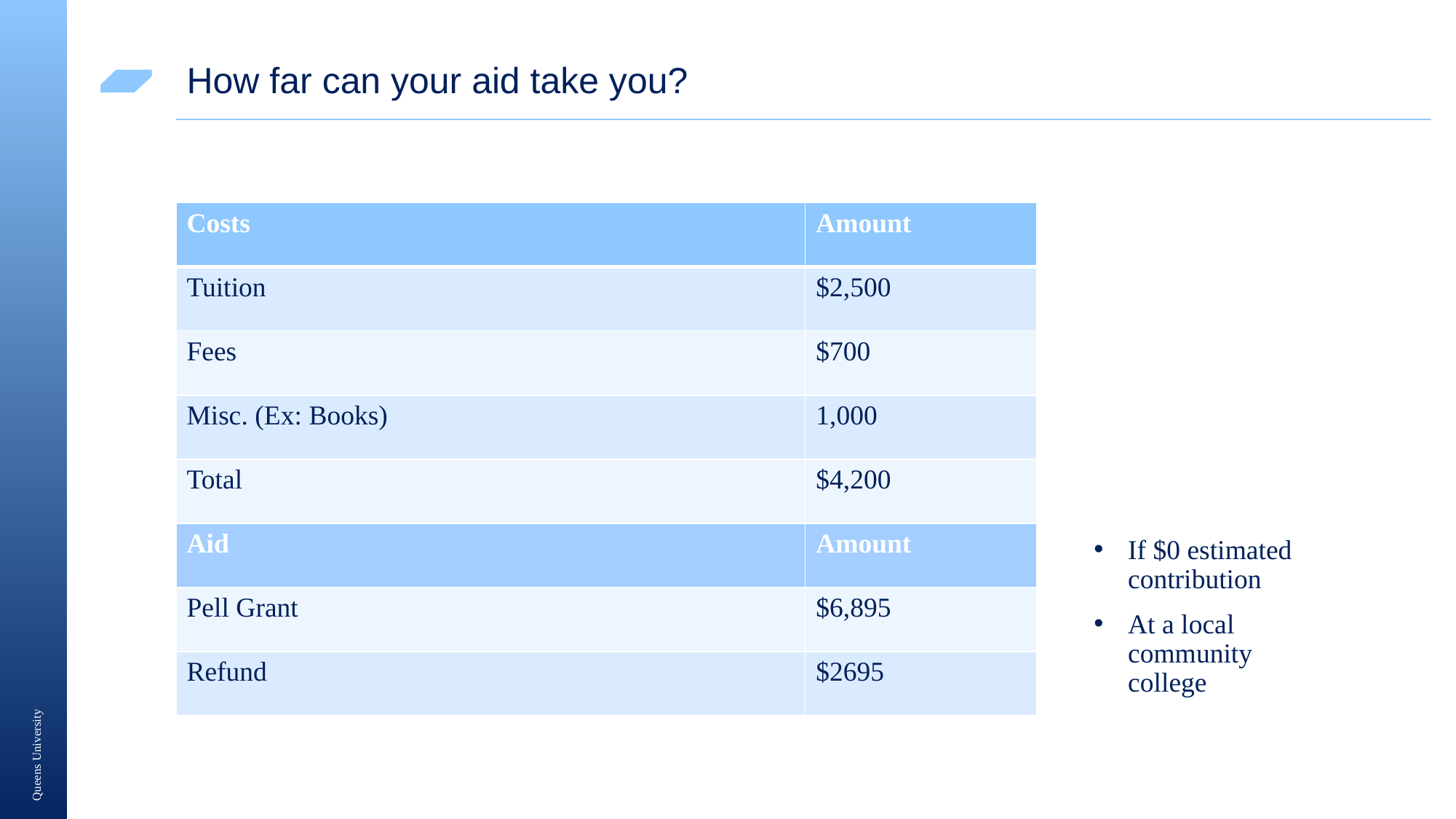

# How far can your aid take you?
| Costs | Amount |
| --- | --- |
| Tuition | $2,500 |
| Fees | $700 |
| Misc. (Ex: Books) | 1,000 |
| Total | $4,200 |
| Aid | Amount |
| Pell Grant | $6,895 |
| Refund | $2695 |
If $0 estimated contribution
At a local community college